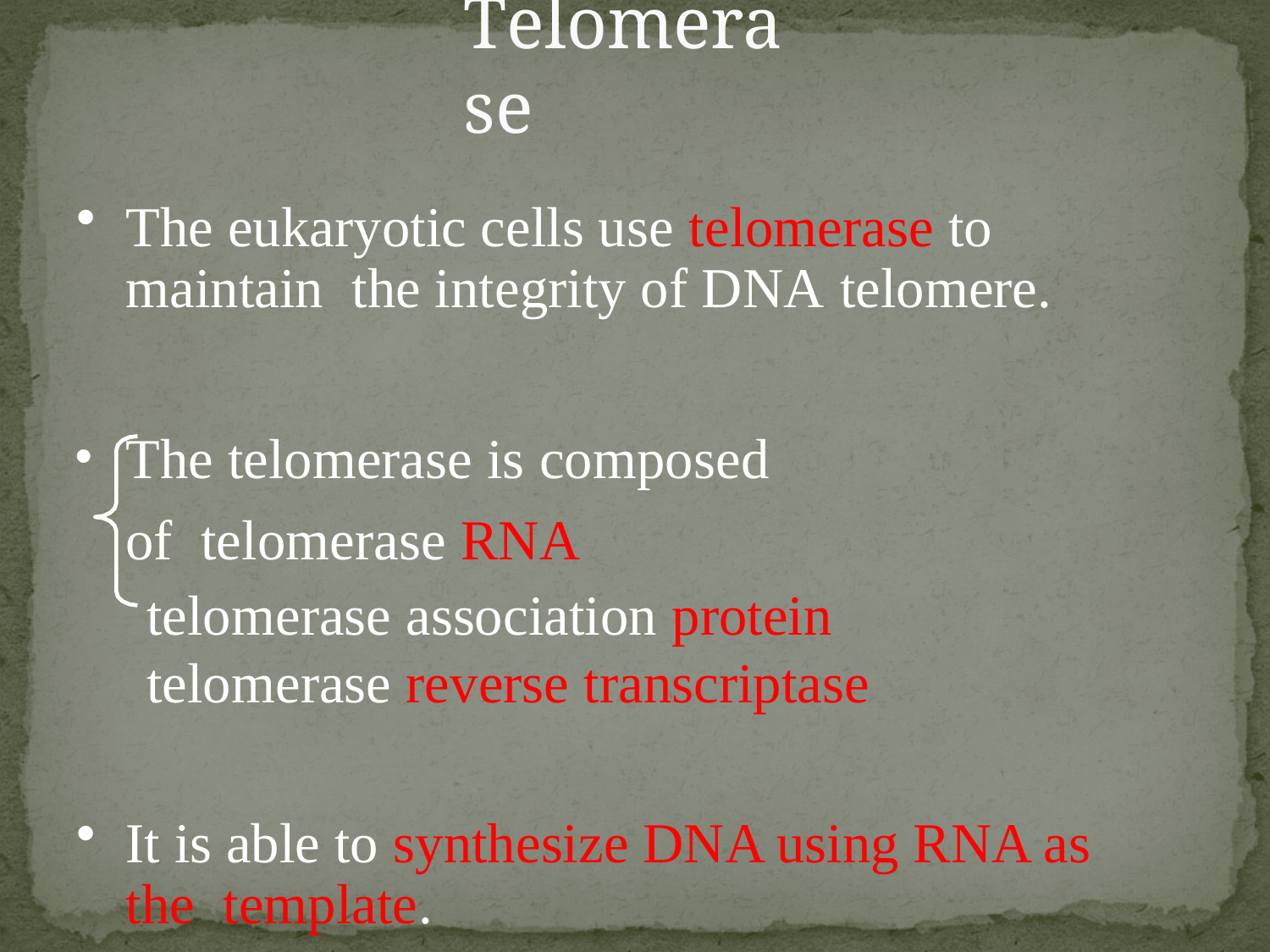

# Telomerase
The eukaryotic cells use telomerase to maintain  the integrity of DNA telomere.

The telomerase is composed of  telomerase RNA
telomerase association protein  telomerase reverse transcriptase

It is able to synthesize DNA using RNA as the  template.